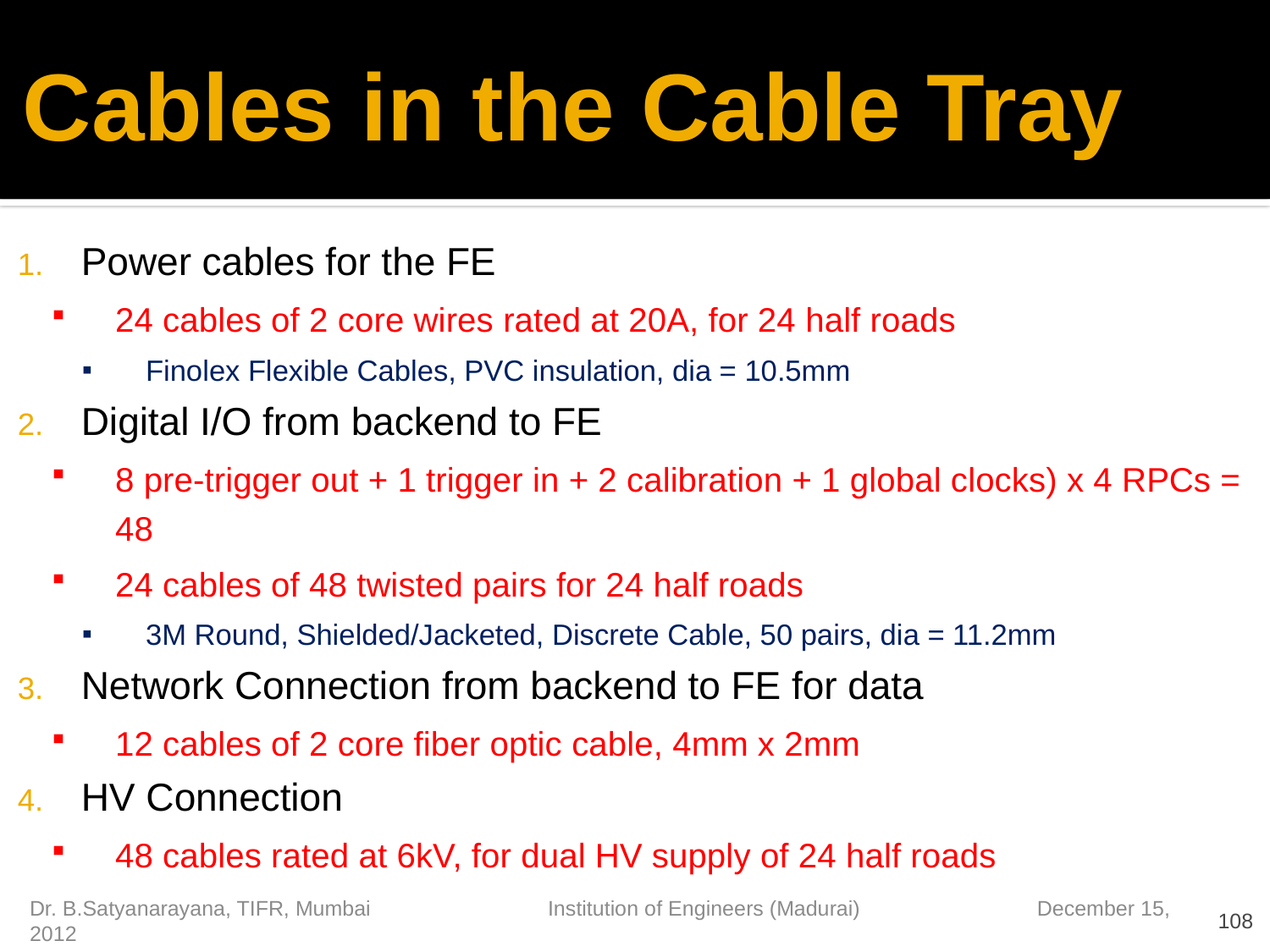

# Cables in the Cable Tray
Power cables for the FE
24 cables of 2 core wires rated at 20A, for 24 half roads
Finolex Flexible Cables, PVC insulation, dia = 10.5mm
Digital I/O from backend to FE
8 pre-trigger out + 1 trigger in + 2 calibration + 1 global clocks) x 4 RPCs = 48
24 cables of 48 twisted pairs for 24 half roads
3M Round, Shielded/Jacketed, Discrete Cable, 50 pairs, dia = 11.2mm
Network Connection from backend to FE for data
12 cables of 2 core fiber optic cable, 4mm x 2mm
HV Connection
48 cables rated at 6kV, for dual HV supply of 24 half roads
Dr. B.Satyanarayana, TIFR, Mumbai                              Institution of Engineers (Madurai)                              December 15, 2012
108